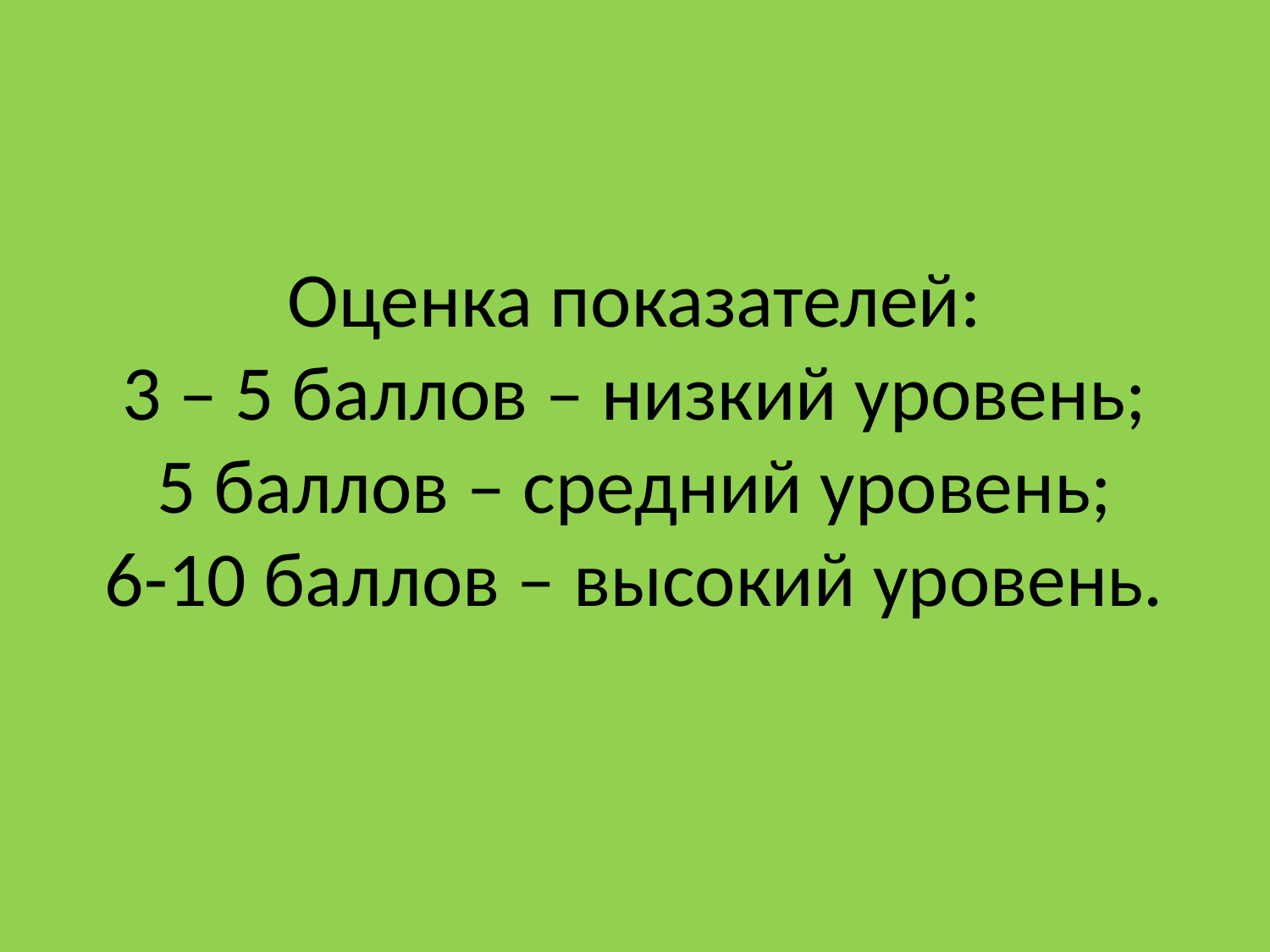

# Оценка показателей: 3 – 5 баллов – низкий уровень; 5 баллов – средний уровень; 6-10 баллов – высокий уровень.